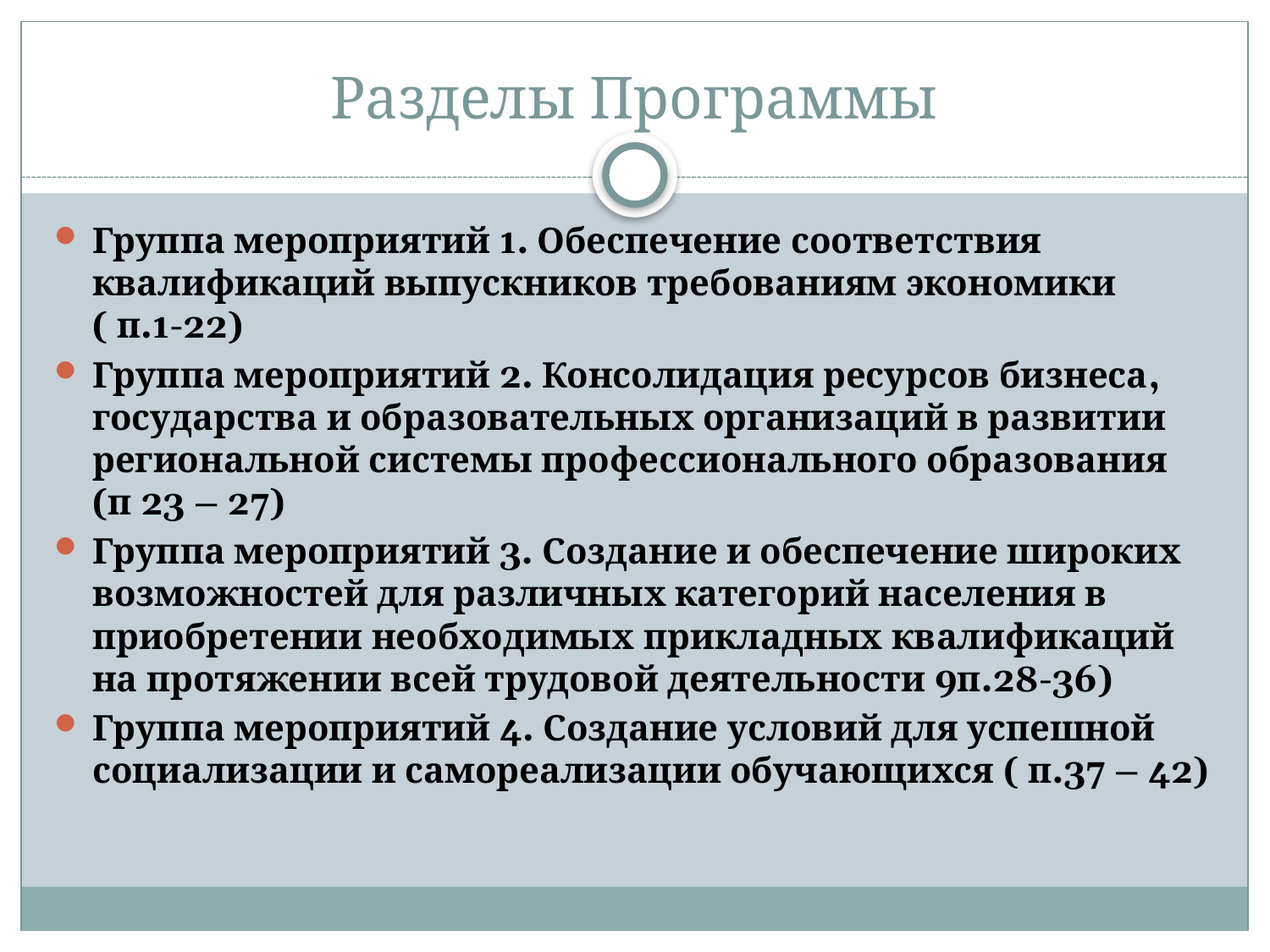

# Разделы Программы
Группа мероприятий 1. Обеспечение соответствия квалификаций выпускников требованиям экономики ( п.1-22)
Группа мероприятий 2. Консолидация ресурсов бизнеса, государства и образовательных организаций в развитии региональной системы профессионального образования (п 23 – 27)
Группа мероприятий 3. Создание и обеспечение широких возможностей для различных категорий населения в приобретении необходимых прикладных квалификаций на протяжении всей трудовой деятельности 9п.28-36)
Группа мероприятий 4. Создание условий для успешной социализации и самореализации обучающихся ( п.37 – 42)